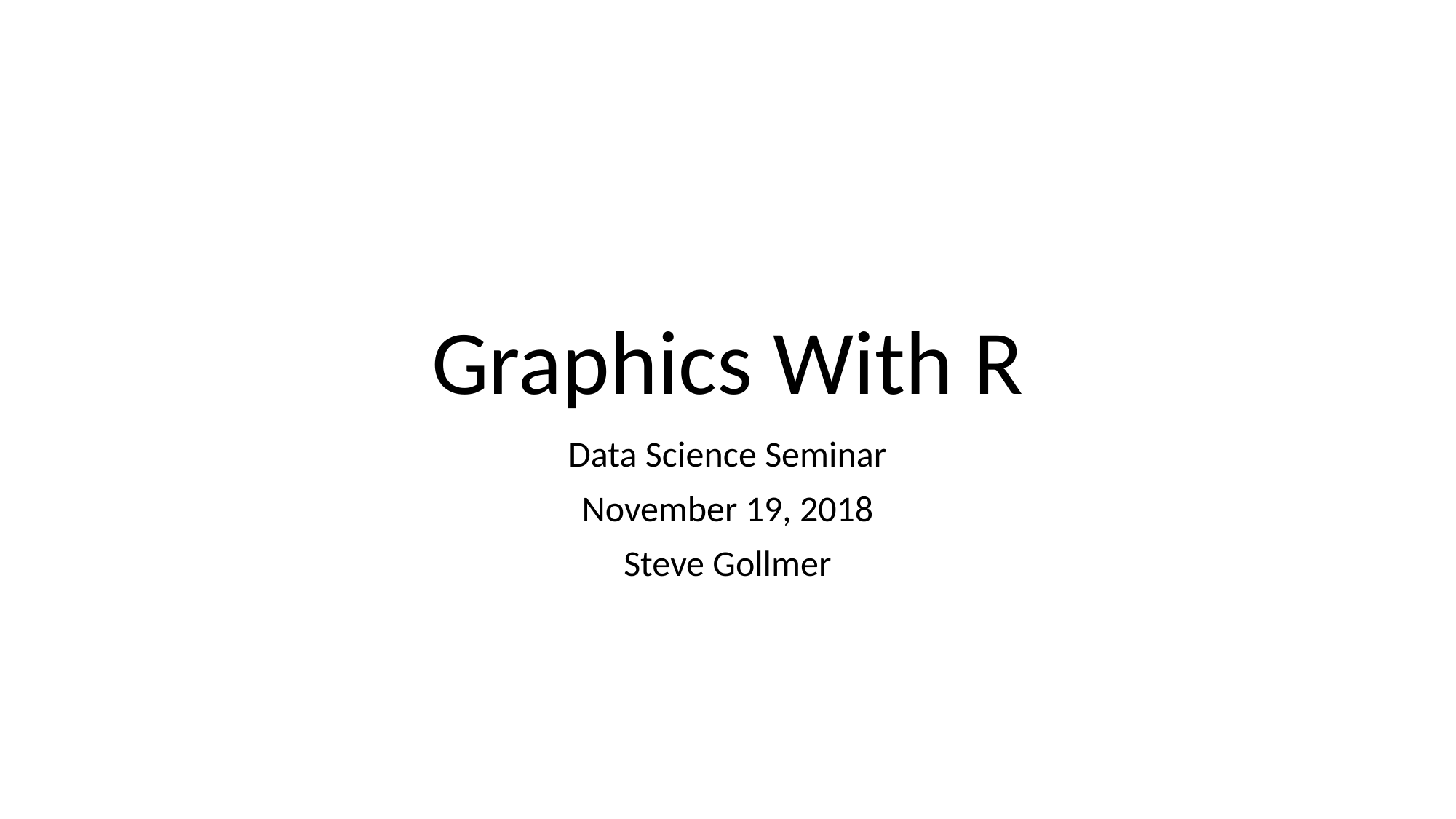

# Graphics With R
Data Science Seminar
November 19, 2018
Steve Gollmer